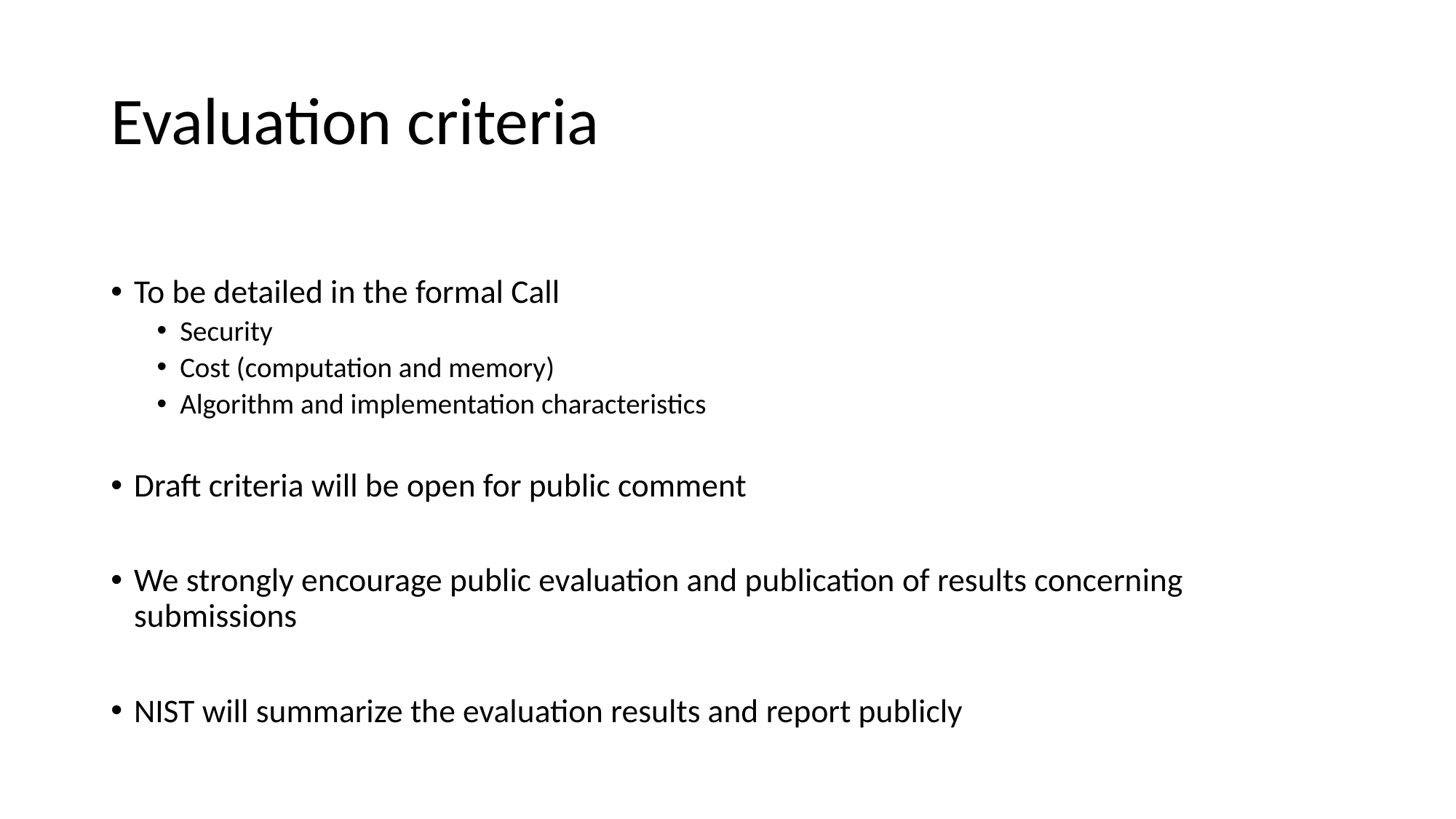

# Evaluation criteria

To be detailed in the formal Call
Security
Cost (computation and memory)
Algorithm and implementation characteristics

Draft criteria will be open for public comment

We strongly encourage public evaluation and publication of results concerning submissions

NIST will summarize the evaluation results and report publicly